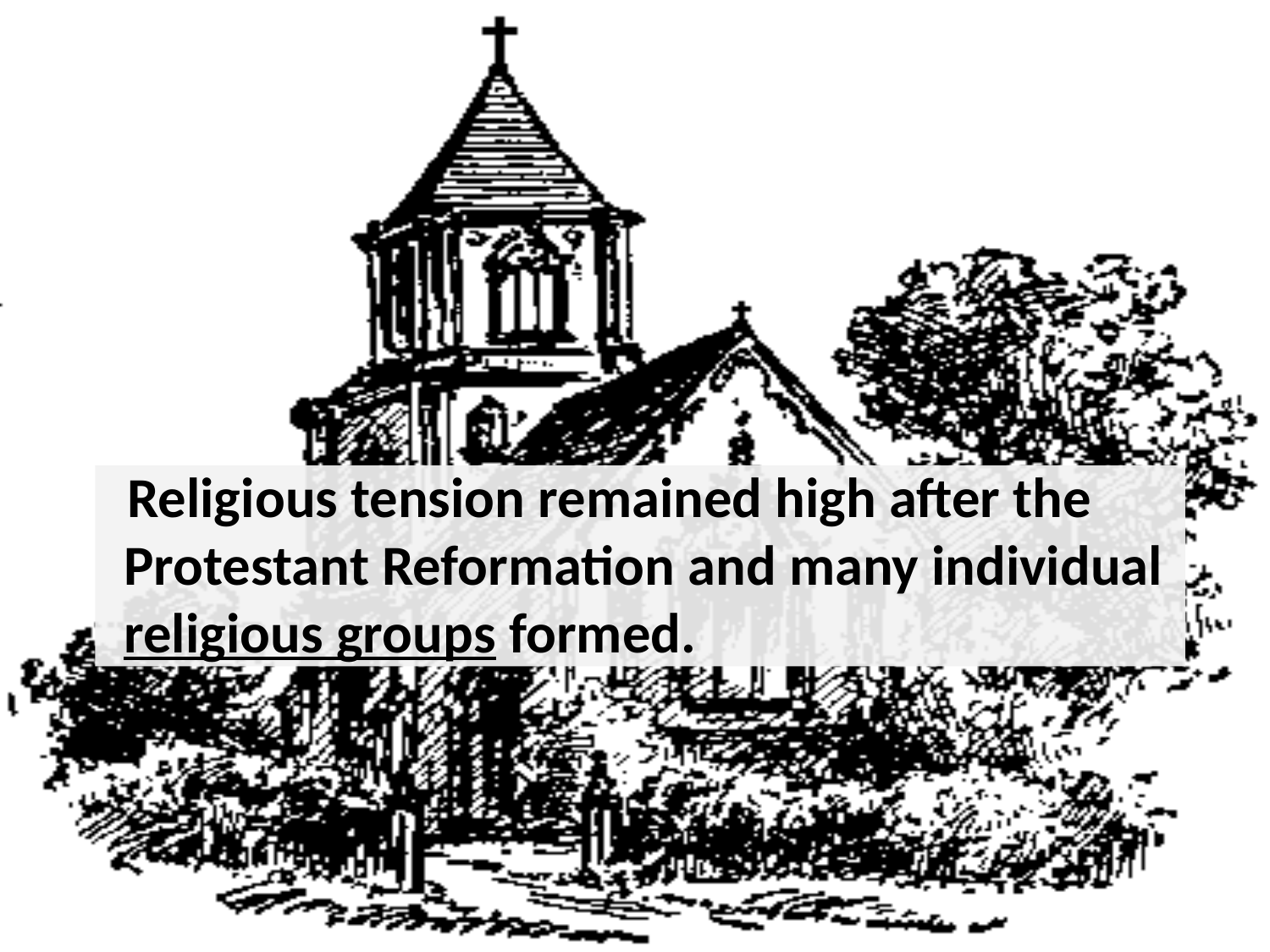

#
    Religious tension remained high after the Protestant Reformation and many individual religious groups formed.